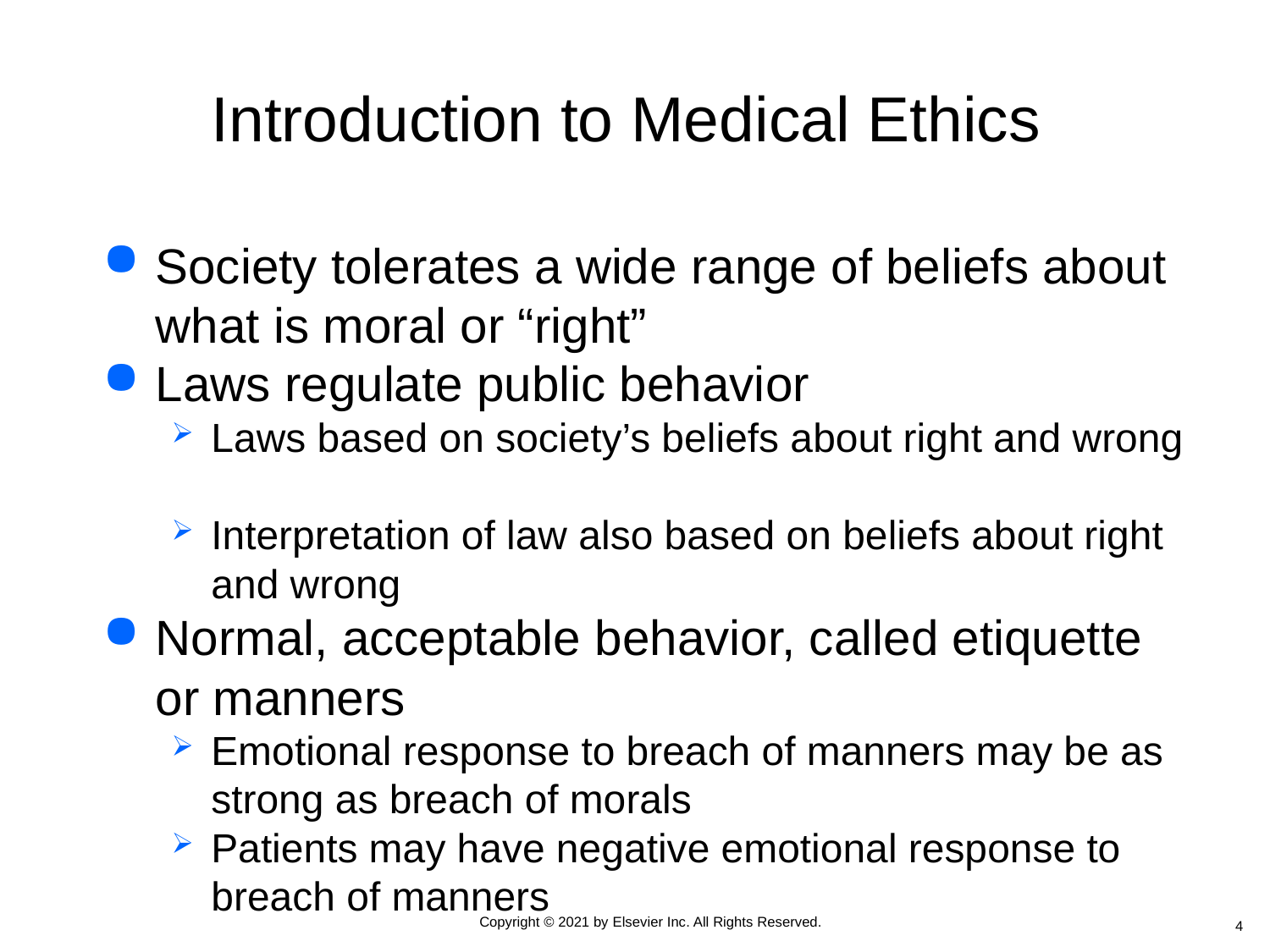

# Introduction to Medical Ethics
Society tolerates a wide range of beliefs about what is moral or “right”
Laws regulate public behavior
Laws based on society’s beliefs about right and wrong
Interpretation of law also based on beliefs about right and wrong
Normal, acceptable behavior, called etiquette or manners
Emotional response to breach of manners may be as strong as breach of morals
Patients may have negative emotional response to breach of manners
4